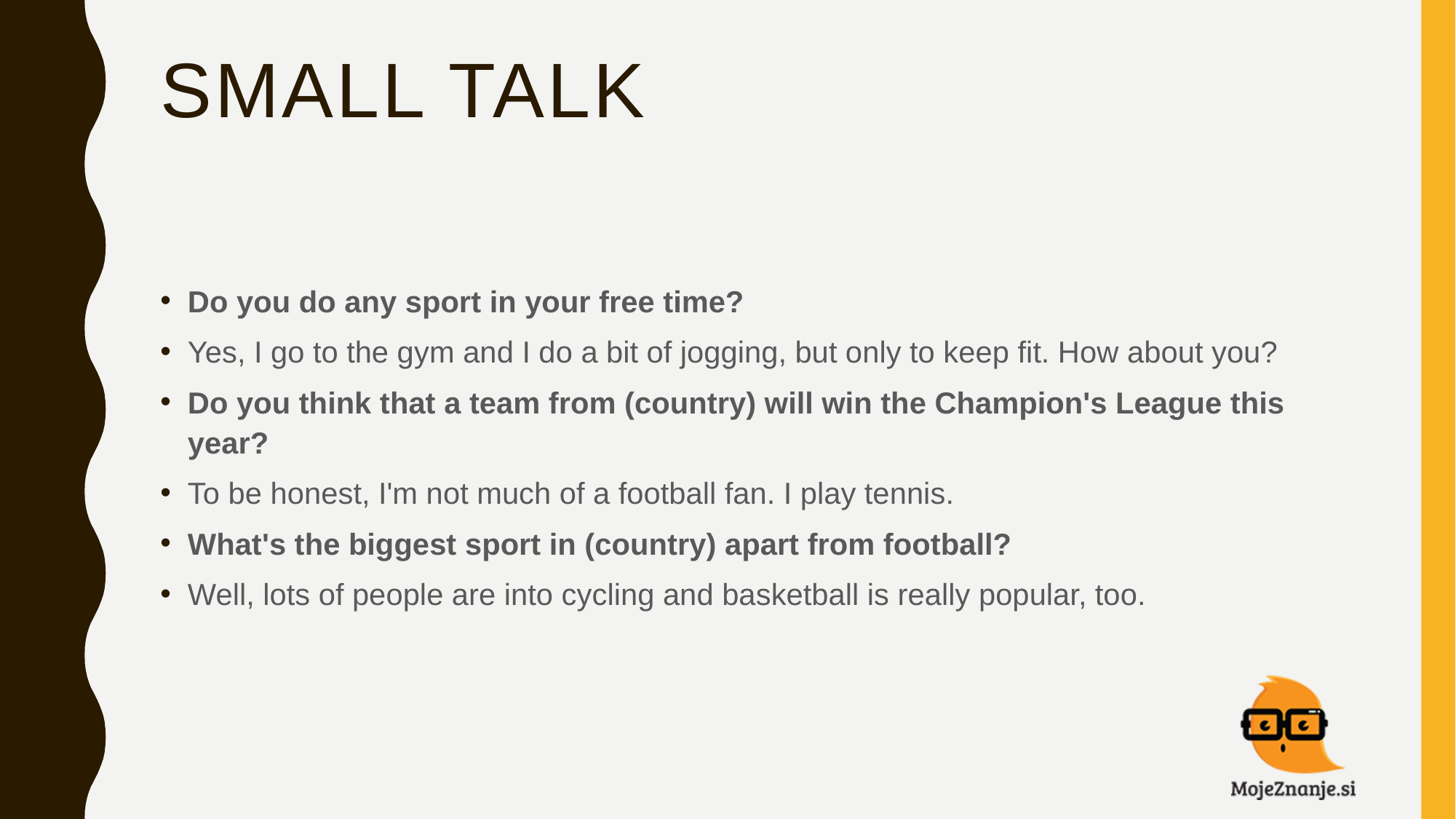

# SMALL TALK

Do you do any sport in your free time?
Yes, I go to the gym and I do a bit of jogging, but only to keep fit. How about you?
Do you think that a team from (country) will win the Champion's League this year?
To be honest, I'm not much of a football fan. I play tennis.
What's the biggest sport in (country) apart from football?
Well, lots of people are into cycling and basketball is really popular, too.